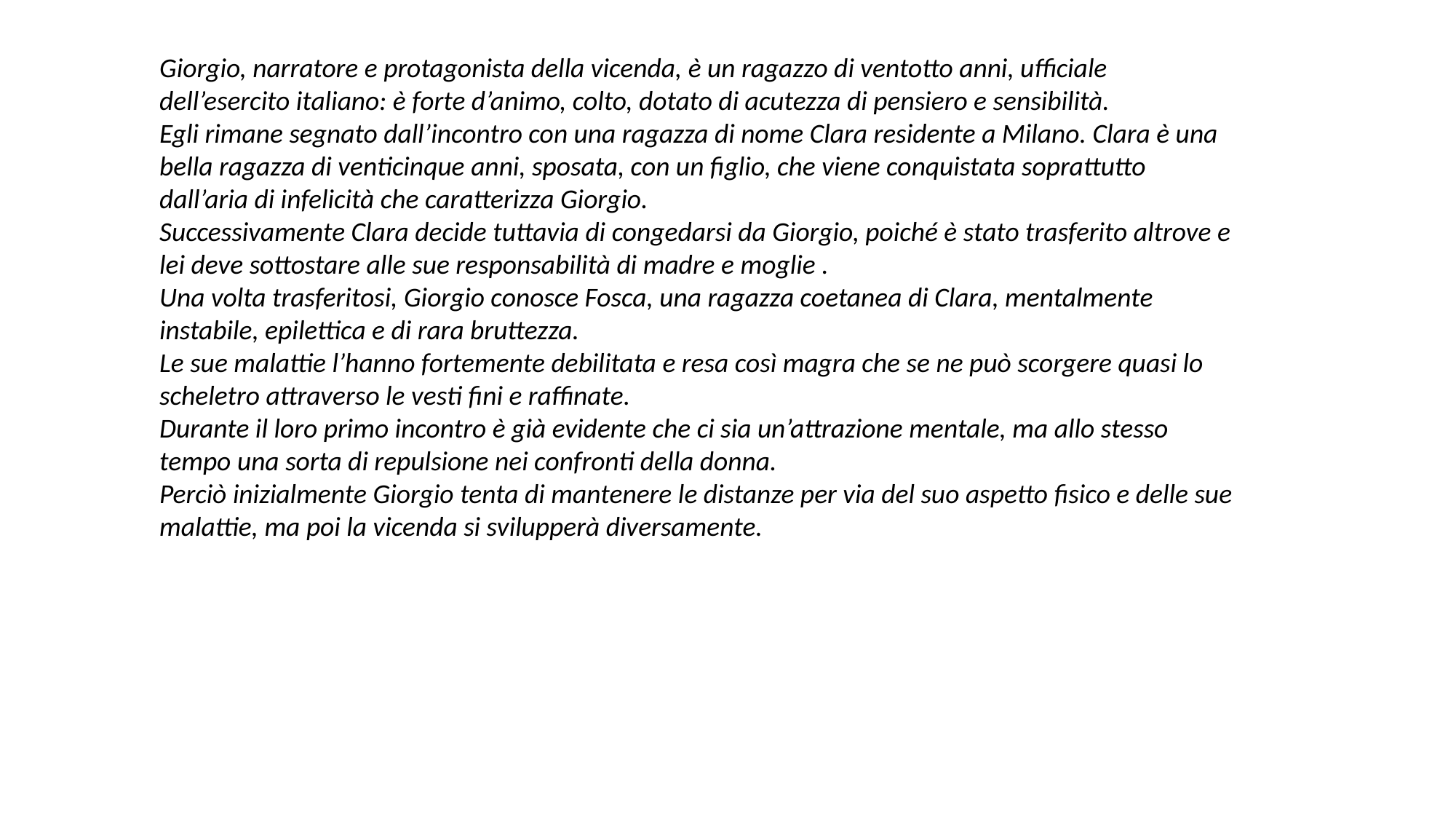

Giorgio, narratore e protagonista della vicenda, è un ragazzo di ventotto anni, ufficiale dell’esercito italiano: è forte d’animo, colto, dotato di acutezza di pensiero e sensibilità.
Egli rimane segnato dall’incontro con una ragazza di nome Clara residente a Milano. Clara è una bella ragazza di venticinque anni, sposata, con un figlio, che viene conquistata soprattutto dall’aria di infelicità che caratterizza Giorgio.
Successivamente Clara decide tuttavia di congedarsi da Giorgio, poiché è stato trasferito altrove e lei deve sottostare alle sue responsabilità di madre e moglie .
Una volta trasferitosi, Giorgio conosce Fosca, una ragazza coetanea di Clara, mentalmente instabile, epilettica e di rara bruttezza.
Le sue malattie l’hanno fortemente debilitata e resa così magra che se ne può scorgere quasi lo scheletro attraverso le vesti fini e raffinate.
Durante il loro primo incontro è già evidente che ci sia un’attrazione mentale, ma allo stesso tempo una sorta di repulsione nei confronti della donna.
Perciò inizialmente Giorgio tenta di mantenere le distanze per via del suo aspetto fisico e delle sue malattie, ma poi la vicenda si svilupperà diversamente.